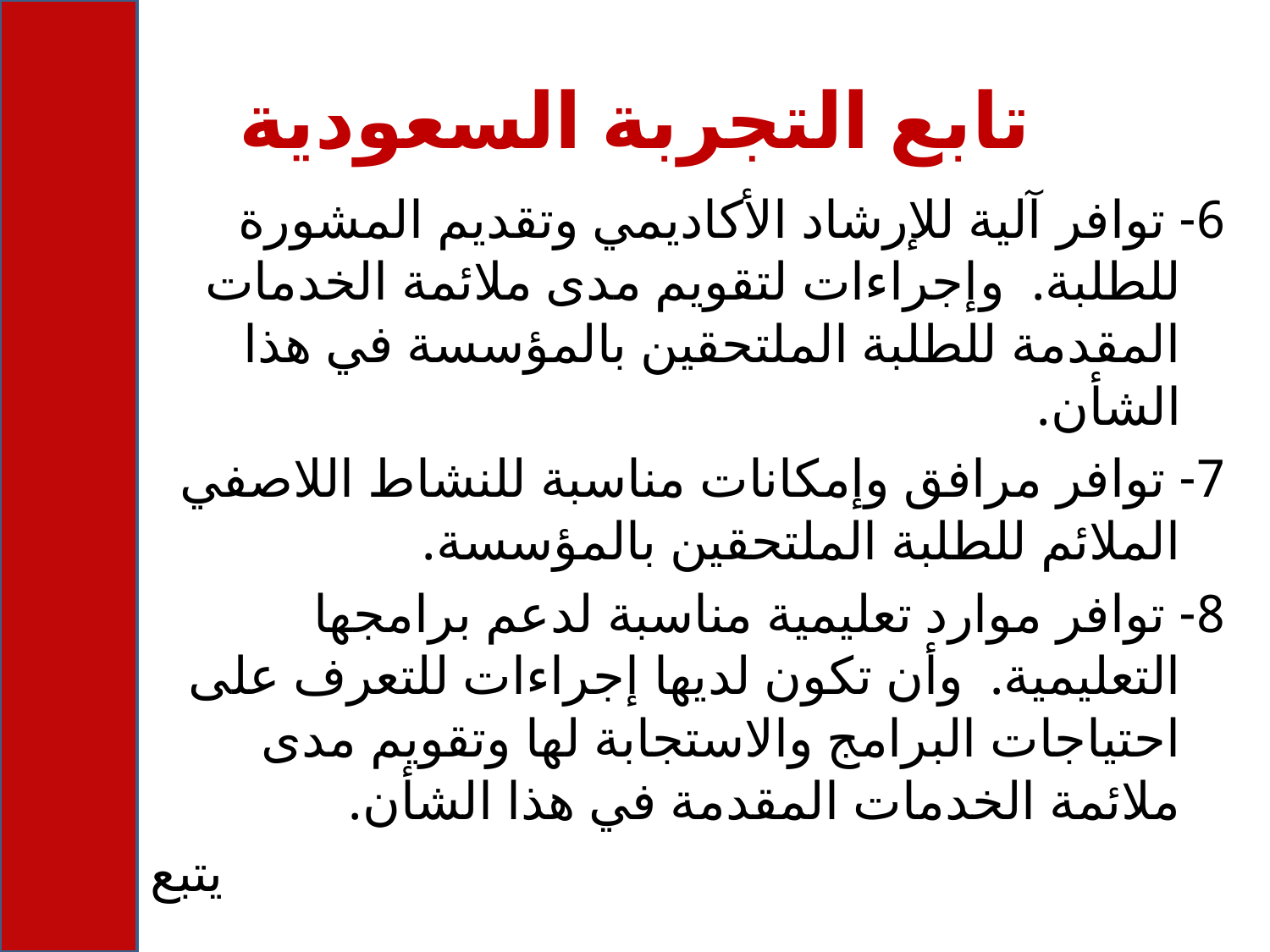

# تابع التجربة السعودية
6- توافر آلية للإرشاد الأكاديمي وتقديم المشورة للطلبة.  وإجراءات لتقويم مدى ملائمة الخدمات المقدمة للطلبة الملتحقين بالمؤسسة في هذا الشأن.
7- توافر مرافق وإمكانات مناسبة للنشاط اللاصفي الملائم للطلبة الملتحقين بالمؤسسة.
8- توافر موارد تعليمية مناسبة لدعم برامجها التعليمية.  وأن تكون لديها إجراءات للتعرف على احتياجات البرامج والاستجابة لها وتقويم مدى ملائمة الخدمات المقدمة في هذا الشأن.
يتبع